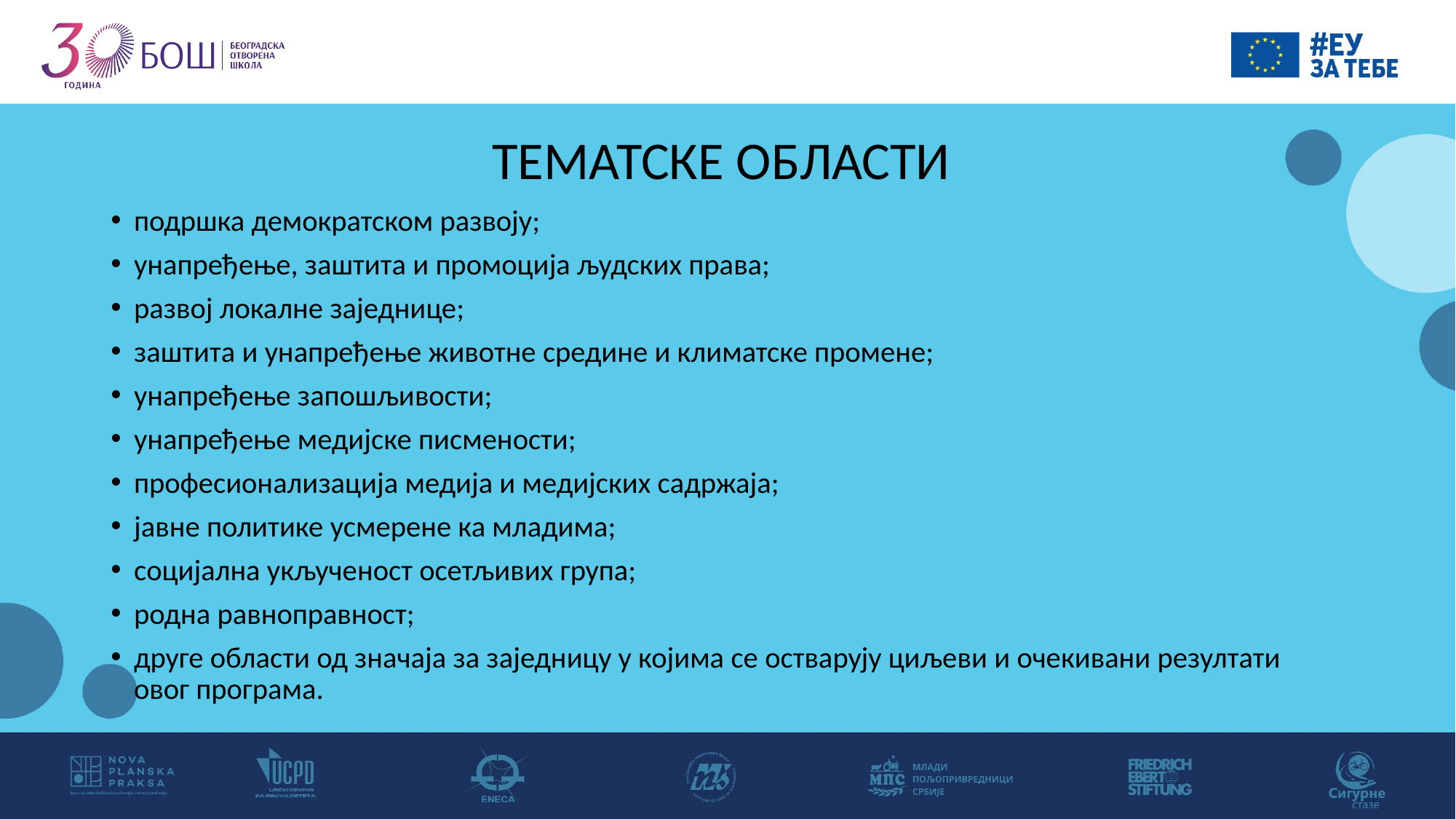

# ТЕМАТСКЕ ОБЛАСТИ
подршка демократском развоју;
унапређење, заштита и промоција људских права;
развој локалне заједнице;
заштита и унапређење животне средине и климатске промене;
унапређење запошљивости;
унапређење медијске писмености;
професионализација медија и медијских садржаја;
јавне политике усмерене ка младима;
социјална укљученост осетљивих група;
родна равноправност;
друге области од значаја за заједницу у којима се остварују циљеви и очекивани резултати овог програма.